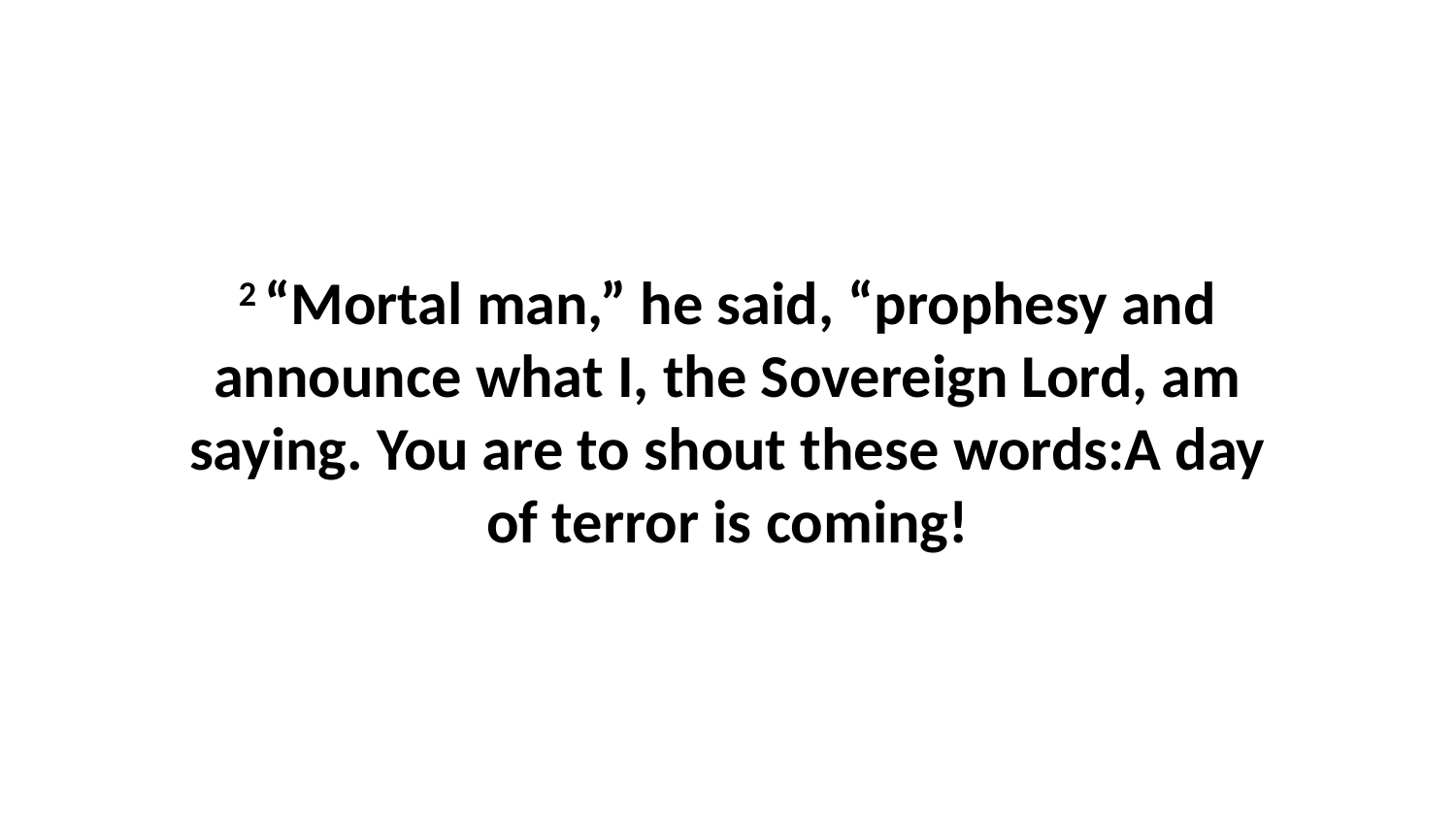

2 “Mortal man,” he said, “prophesy and announce what I, the Sovereign Lord, am saying. You are to shout these words:A day of terror is coming!